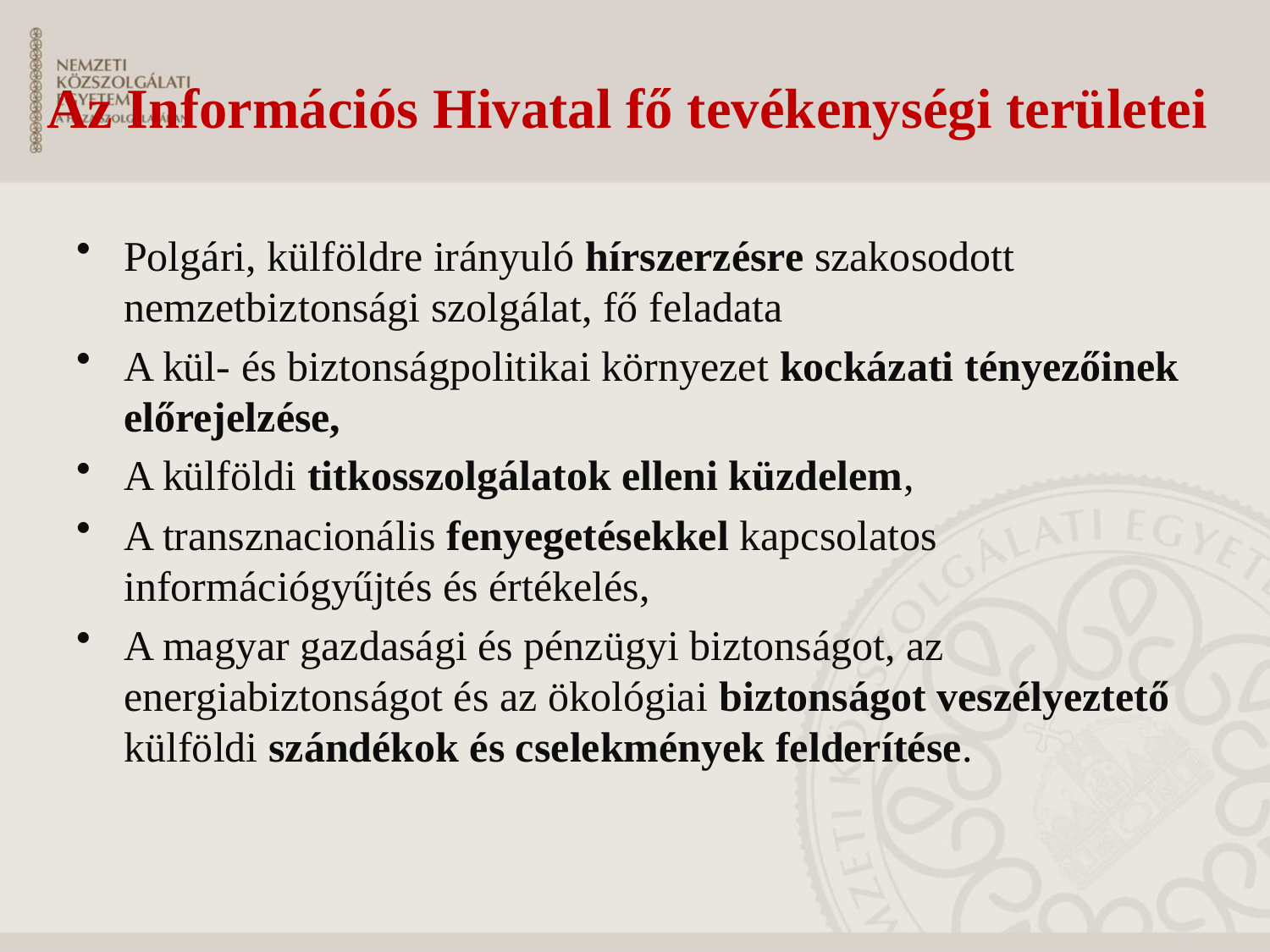

# Az Információs Hivatal fő tevékenységi területei
Polgári, külföldre irányuló hírszerzésre szakosodott nemzetbiztonsági szolgálat, fő feladata
A kül- és biztonságpolitikai környezet kockázati tényezőinek előrejelzése,
A külföldi titkosszolgálatok elleni küzdelem,
A transznacionális fenyegetésekkel kapcsolatos információgyűjtés és értékelés,
A magyar gazdasági és pénzügyi biztonságot, az energiabiztonságot és az ökológiai biztonságot veszélyeztető külföldi szándékok és cselekmények felderítése.